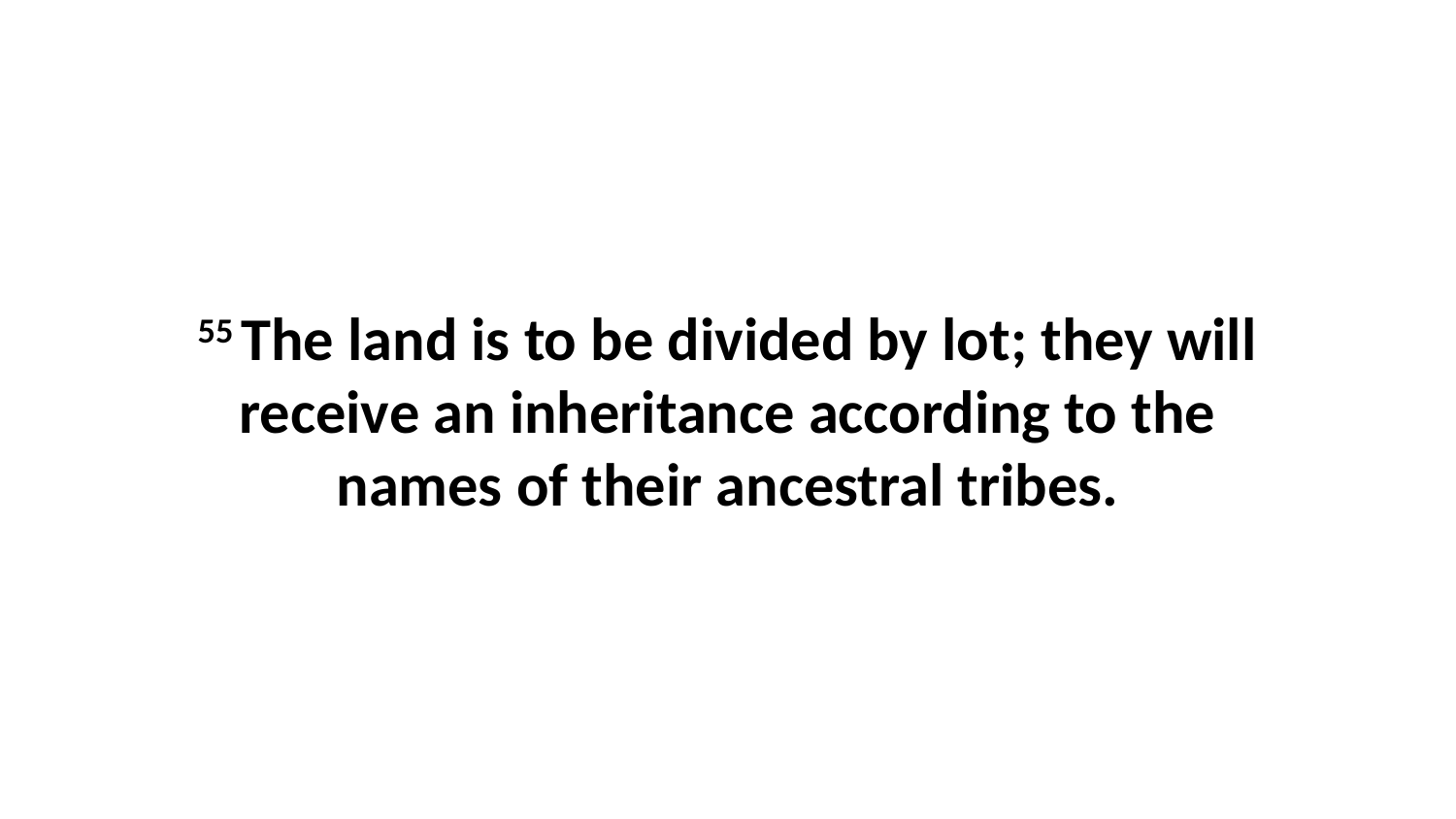

55 The land is to be divided by lot; they will receive an inheritance according to the names of their ancestral tribes.